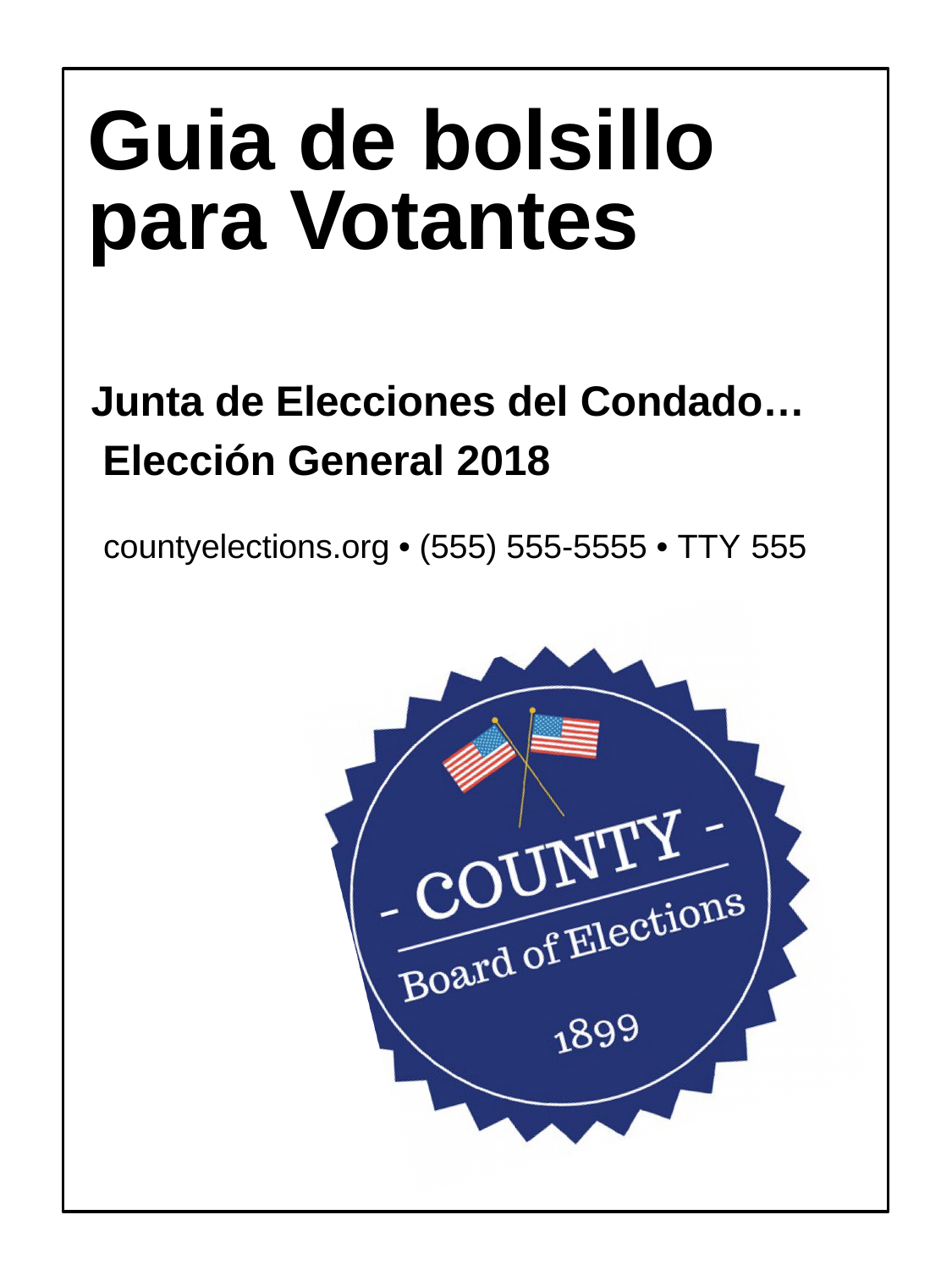

# Guia de bolsillo  para Votantes
Junta de Elecciones del Condado…  Elección General 2018
countyelections.org • (555) 555-5555 • TTY 555